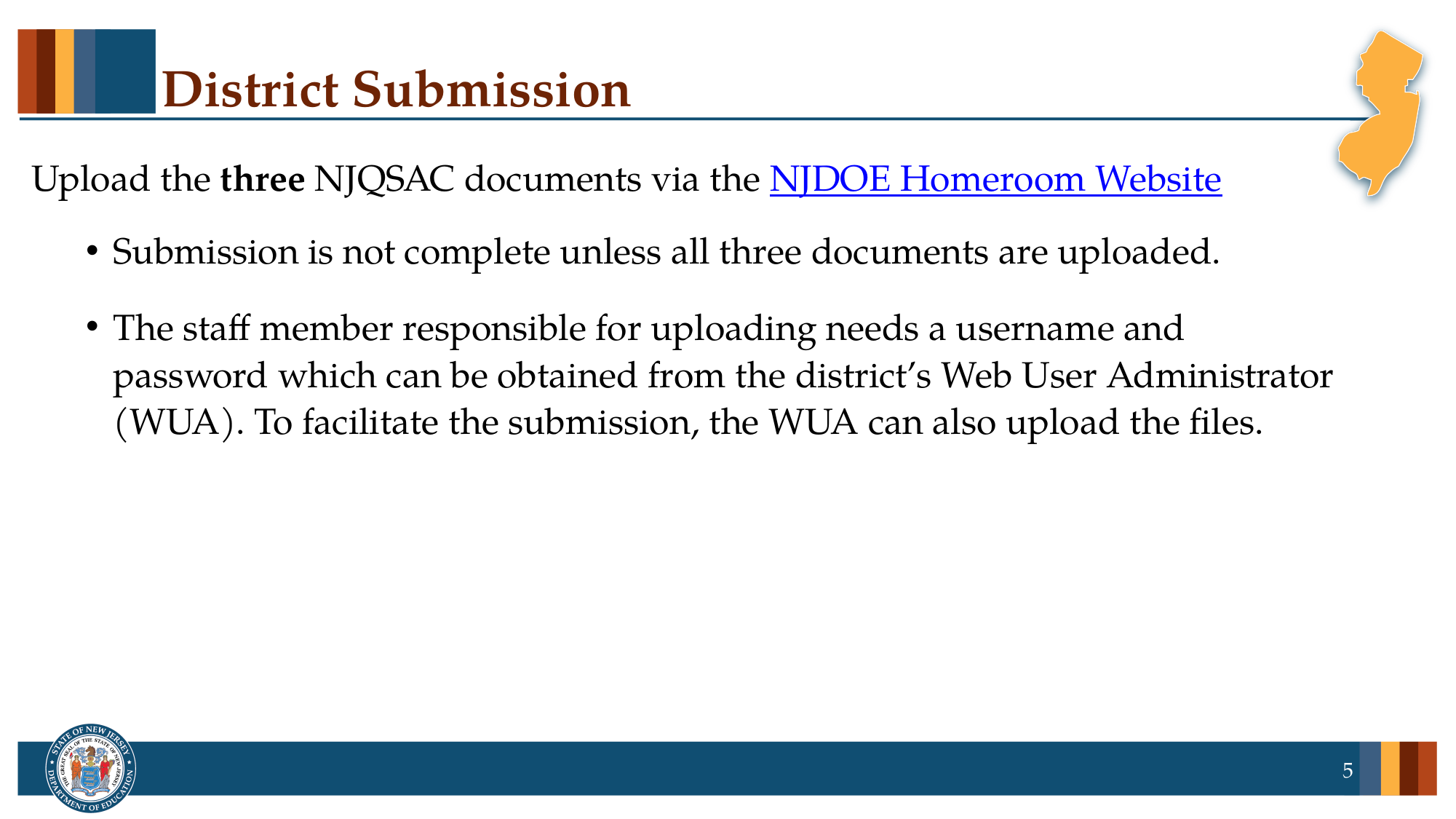

# District Submission
Upload the three NJQSAC documents via the NJDOE Homeroom Website
Submission is not complete unless all three documents are uploaded.
The staff member responsible for uploading needs a username and password which can be obtained from the district’s Web User Administrator (WUA). To facilitate the submission, the WUA can also upload the files.
5